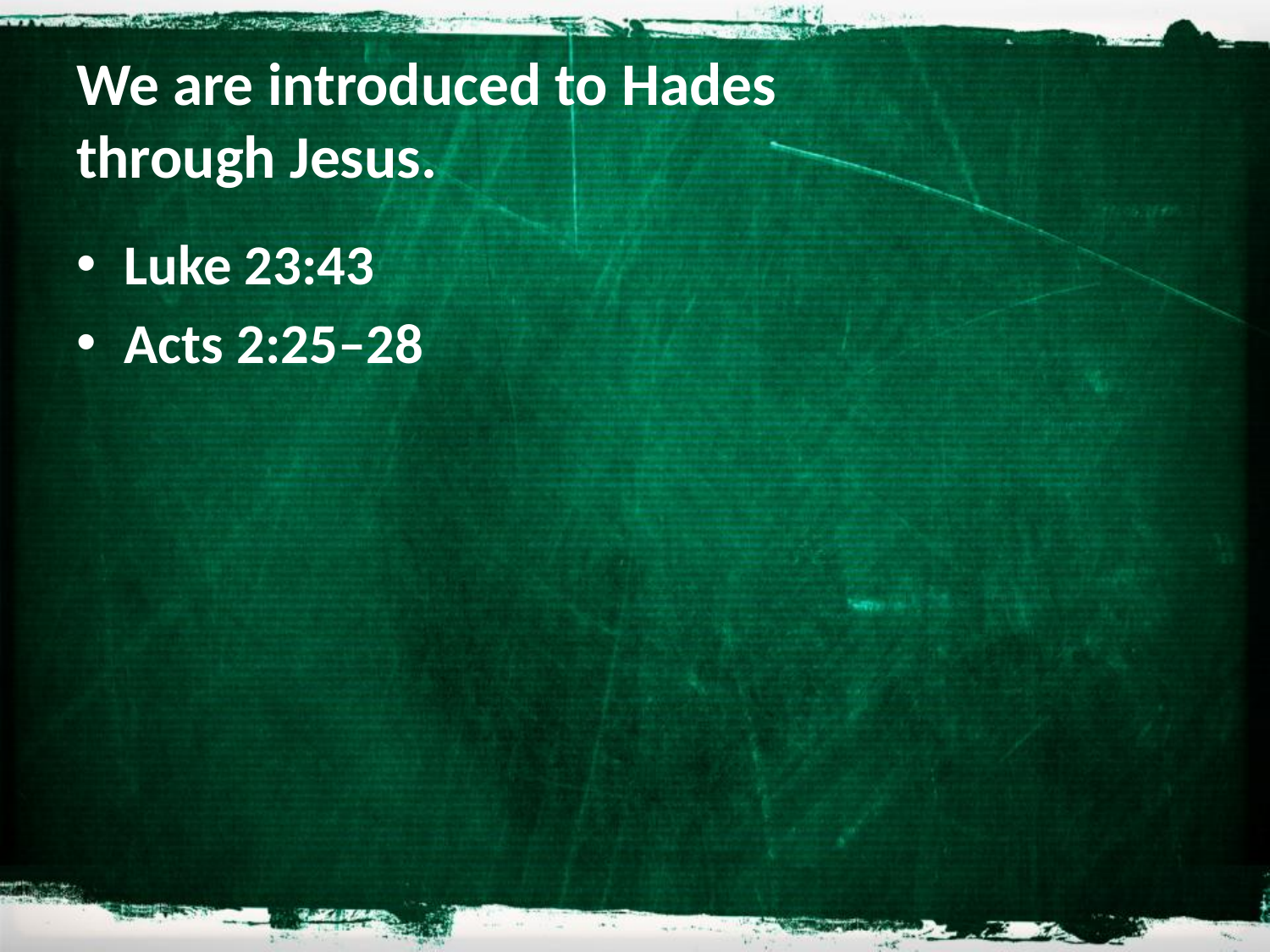

# We are introduced to Hades through Jesus.
Luke 23:43
Acts 2:25–28